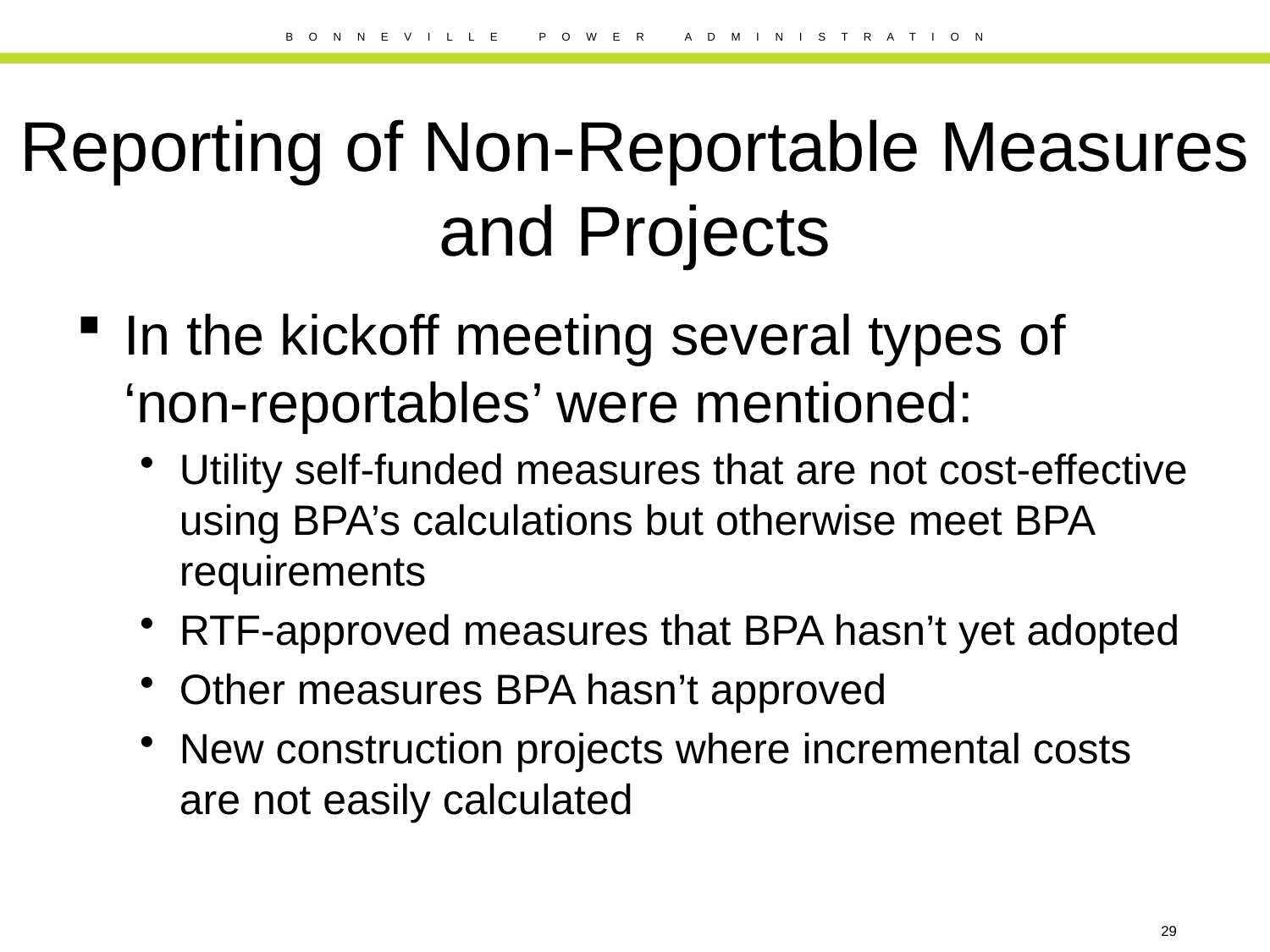

# Reporting of Non-Reportable Measures and Projects
In the kickoff meeting several types of ‘non-reportables’ were mentioned:
Utility self-funded measures that are not cost-effective using BPA’s calculations but otherwise meet BPA requirements
RTF-approved measures that BPA hasn’t yet adopted
Other measures BPA hasn’t approved
New construction projects where incremental costs are not easily calculated

29